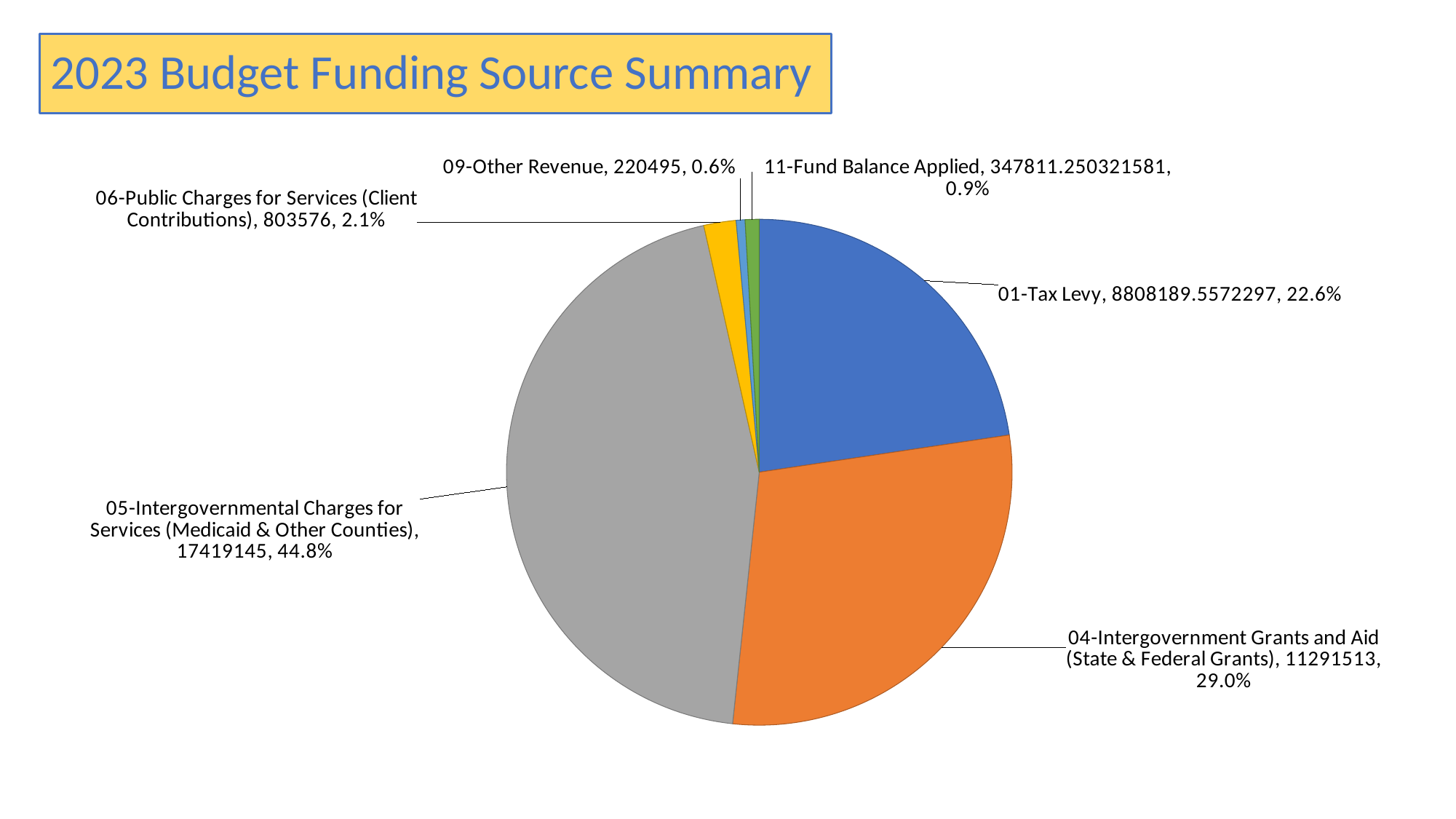

# 2023 Budget Funding Source Summary

### Chart

| Category | 01-Tax Levy |
|---|---|
| 01-Tax Levy | 8808189.5572297 |
| 04-Intergovernment Grants and Aid (State & Federal Grants) | 11291513.0 |
| 05-Intergovernmental Charges for Services (Medicaid & Other Counties) | 17419145.0 |
| 06-Public Charges for Services (Client Contributions) | 803576.0 |
| 09-Other Revenue | 220495.0 |
| 11-Fund Balance Applied | 347811.250321581 |